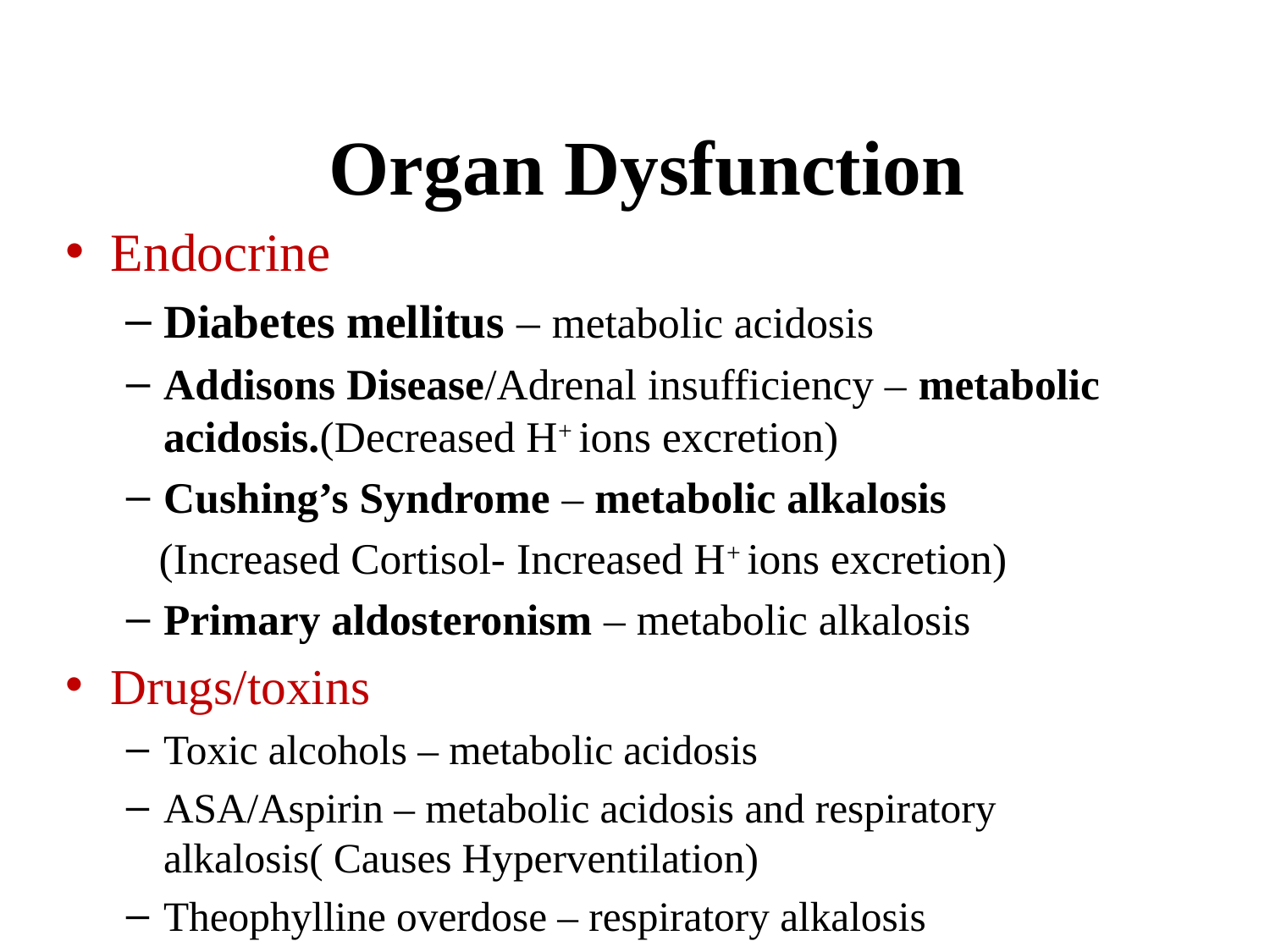

# Organ Dysfunction
Endocrine
Diabetes mellitus – metabolic acidosis
Addisons Disease/Adrenal insufficiency – metabolic acidosis.(Decreased H+ ions excretion)
Cushing’s Syndrome – metabolic alkalosis
   (Increased Cortisol- Increased H+ ions excretion)
Primary aldosteronism – metabolic alkalosis
Drugs/toxins
Toxic alcohols – metabolic acidosis
ASA/Aspirin – metabolic acidosis and respiratory alkalosis( Causes Hyperventilation)
Theophylline overdose – respiratory alkalosis